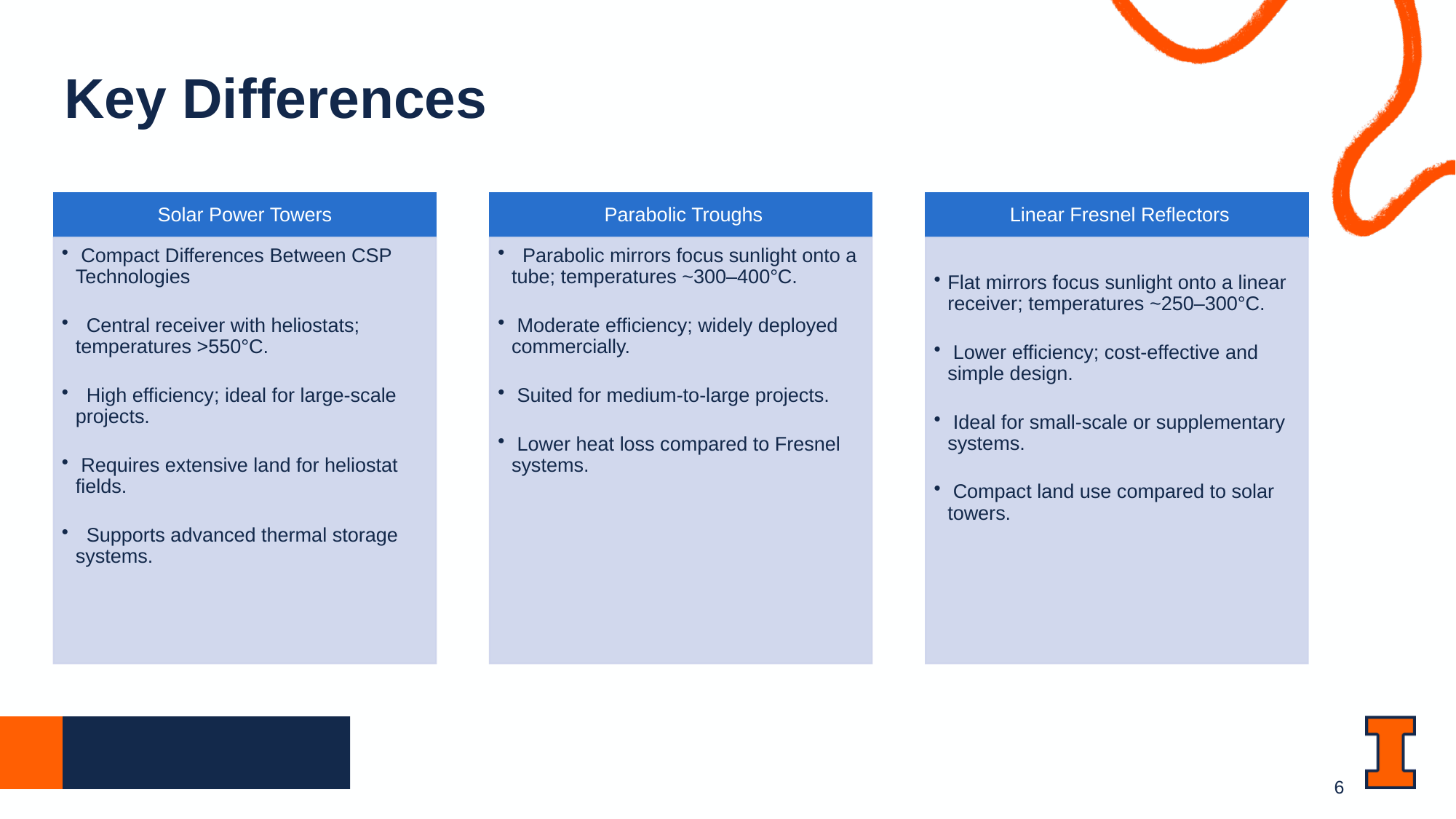

# Key Differences
Solar Power Towers
 Compact Differences Between CSP Technologies

  Central receiver with heliostats; temperatures >550°C.

  High efficiency; ideal for large-scale projects.

 Requires extensive land for heliostat fields.

  Supports advanced thermal storage systems.

 Parabolic Troughs
  Parabolic mirrors focus sunlight onto a tube; temperatures ~300–400°C.

 Moderate efficiency; widely deployed commercially.

 Suited for medium-to-large projects.

 Lower heat loss compared to Fresnel systems.
 Linear Fresnel Reflectors

Flat mirrors focus sunlight onto a linear receiver; temperatures ~250–300°C.

 Lower efficiency; cost-effective and simple design.

 Ideal for small-scale or supplementary systems.

 Compact land use compared to solar towers.

6